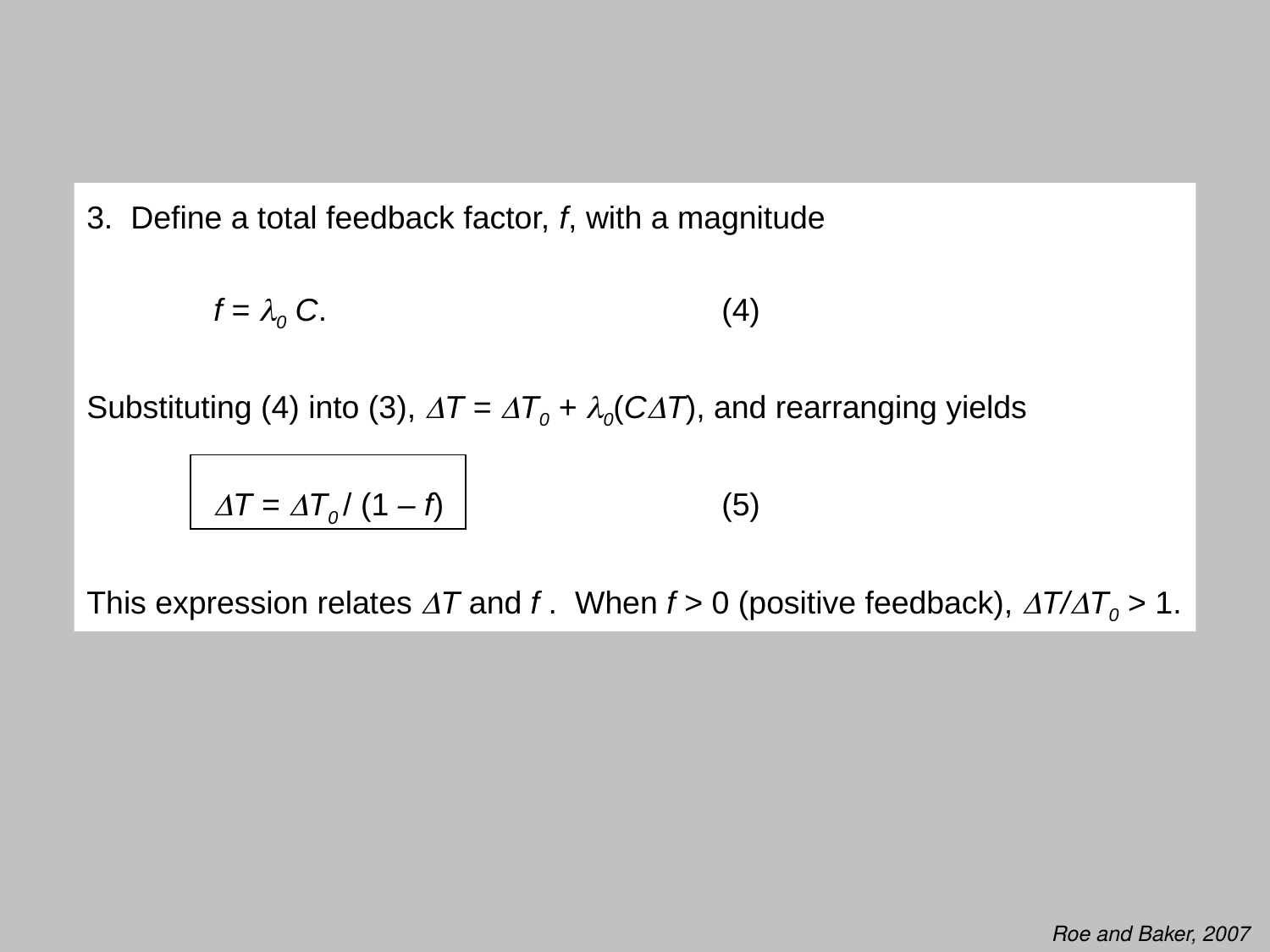

3.  Define a total feedback factor, f, with a magnitude

 	f = λ0 C.				(4)

Substituting (4) into (3), ΔT = ΔT0 + λ0(CΔT), and rearranging yields

	ΔT = ΔT0 / (1 – f)			(5)

This expression relates ΔT and f .  When f > 0 (positive feedback), ΔT/ΔT0 > 1.

Roe and Baker, 2007